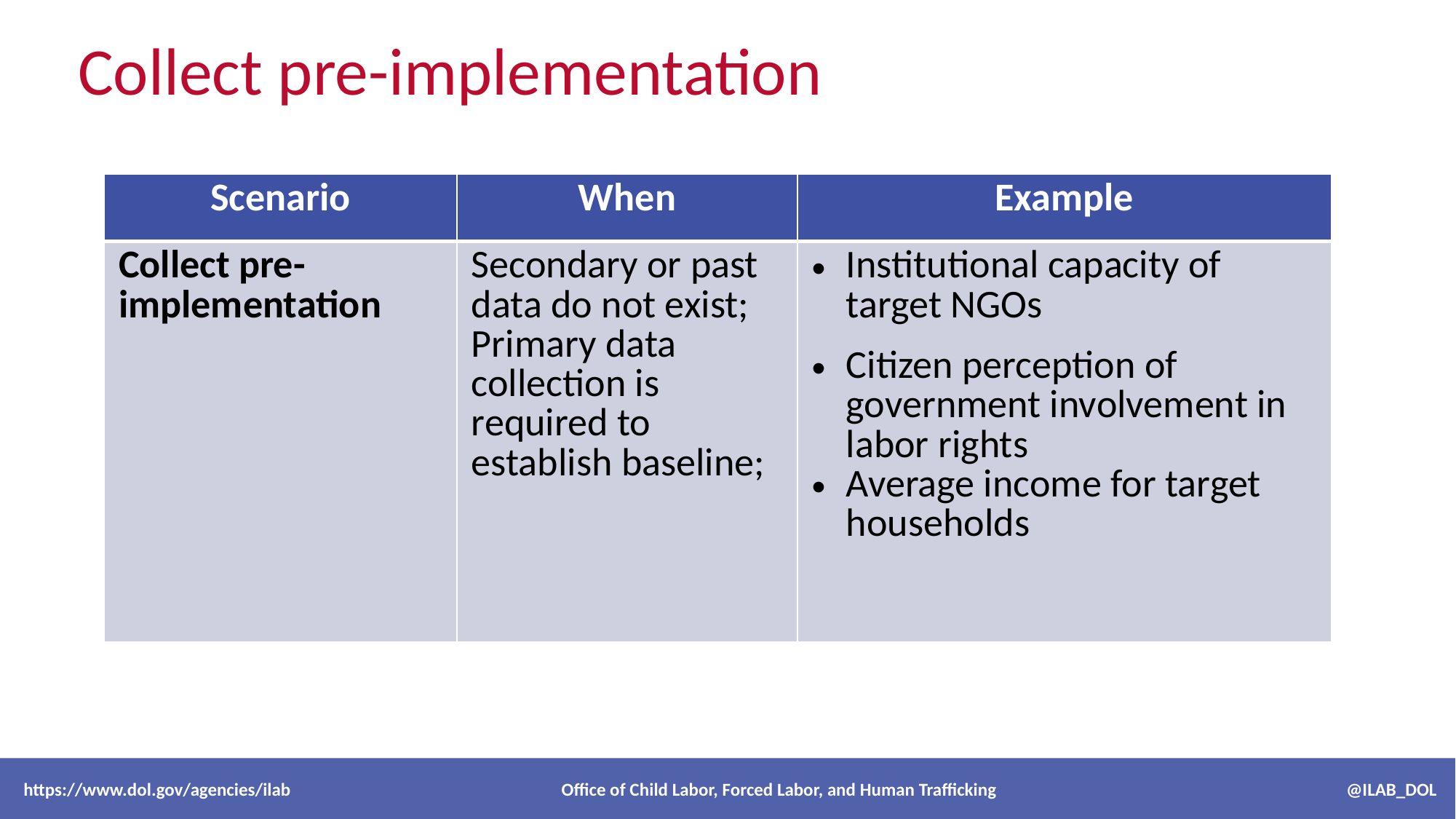

Collect pre-implementation
| Scenario | When | Example |
| --- | --- | --- |
| Collect pre-implementation | Secondary or past data do not exist; Primary data collection is required to establish baseline; | Institutional capacity of target NGOs Citizen perception of government involvement in labor rights Average income for target households |
   https://www.dol.gov/agencies/ilab                                                                 Office of Child Labor, Forced Labor, and Human Trafficking                                                                                    @ILAB_DOL